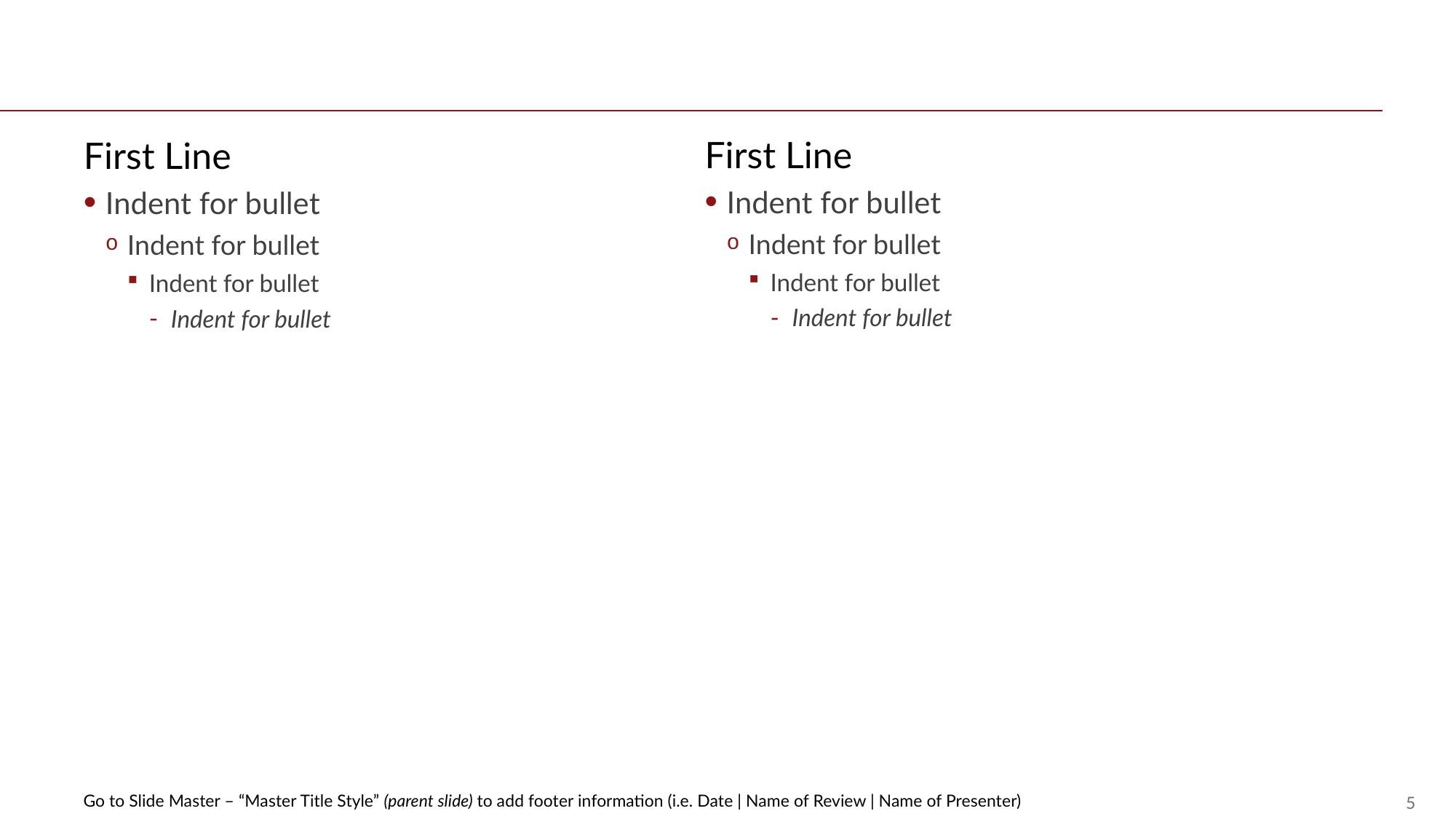

#
First Line
Indent for bullet
Indent for bullet
Indent for bullet
Indent for bullet

First Line
Indent for bullet
Indent for bullet
Indent for bullet
Indent for bullet

5